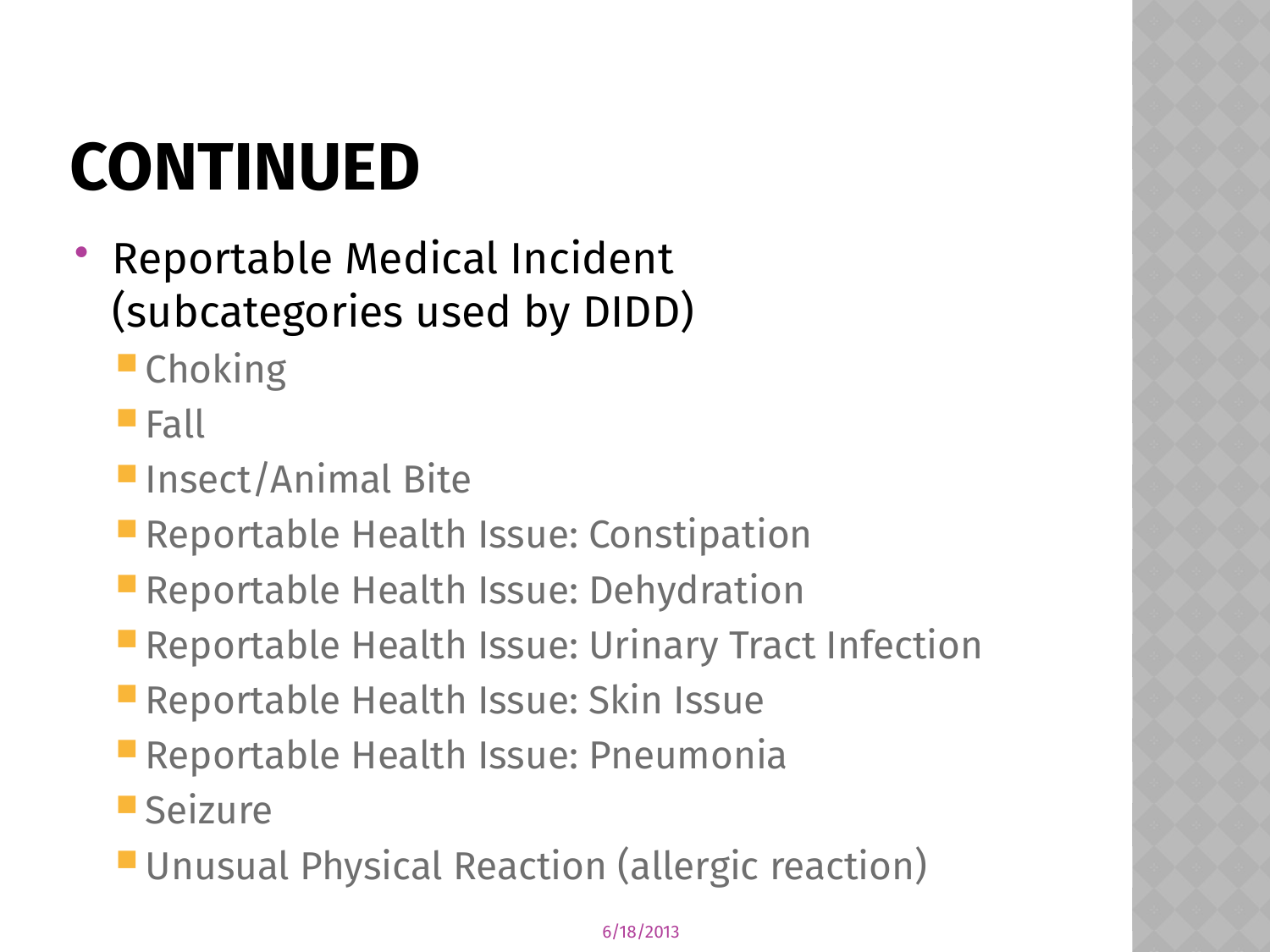

# Continued
Reportable Medical Incident                           (subcategories used by DIDD)
Choking
Fall
Insect/Animal Bite
Reportable Health Issue: Constipation
Reportable Health Issue: Dehydration
Reportable Health Issue: Urinary Tract Infection
Reportable Health Issue: Skin Issue
Reportable Health Issue: Pneumonia
Seizure
Unusual Physical Reaction (allergic reaction)

6/18/2013